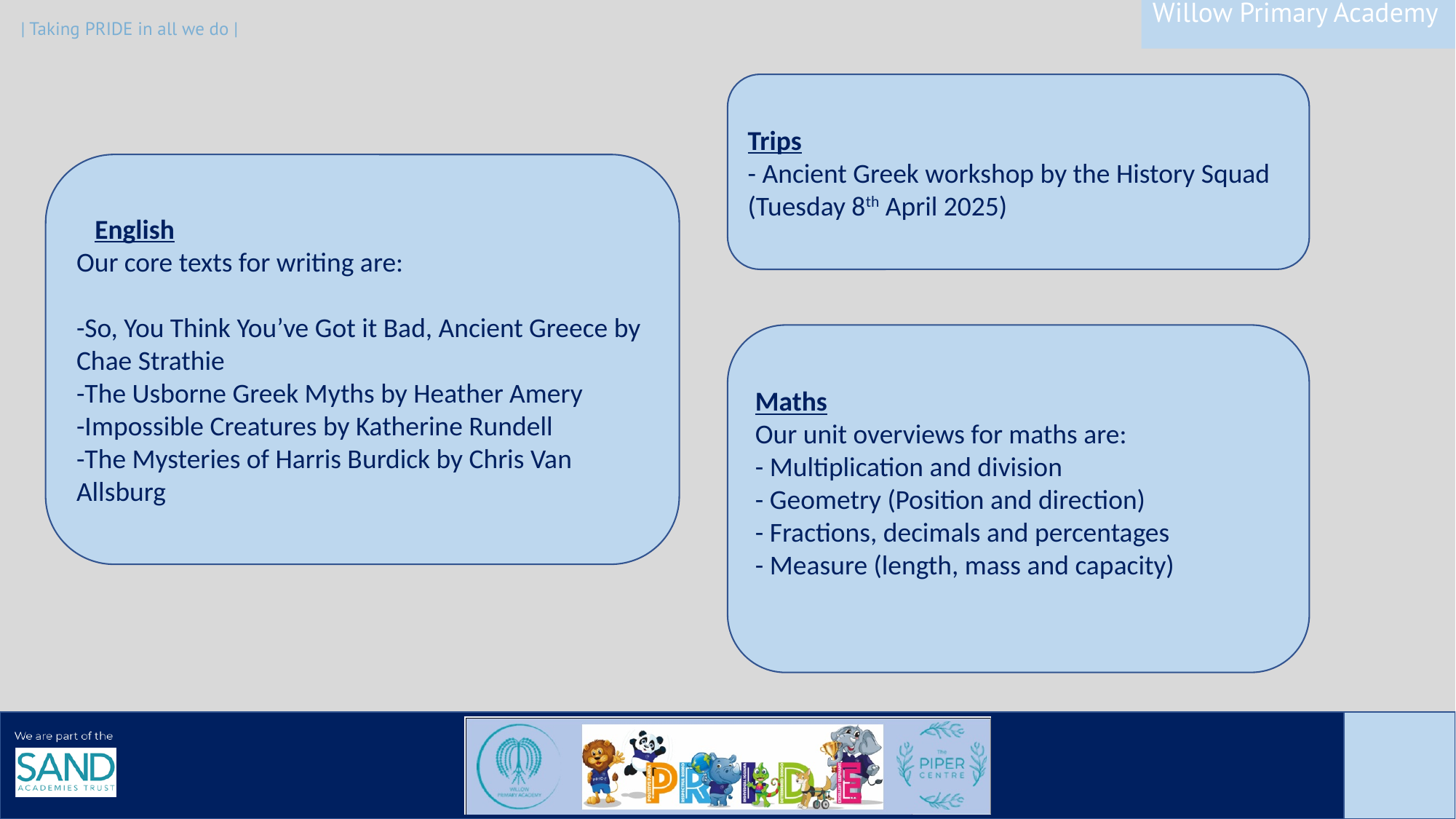

Trips
- Ancient Greek workshop by the History Squad (Tuesday 8th April 2025)
   English
Our core texts for writing are:
-So, You Think You’ve Got it Bad, Ancient Greece by Chae Strathie
-The Usborne Greek Myths by Heather Amery
-Impossible Creatures by Katherine Rundell
-The Mysteries of Harris Burdick by Chris Van Allsburg
Maths
Our unit overviews for maths are:
- Multiplication and division
- Geometry (Position and direction)
- Fractions, decimals and percentages
- Measure (length, mass and capacity)